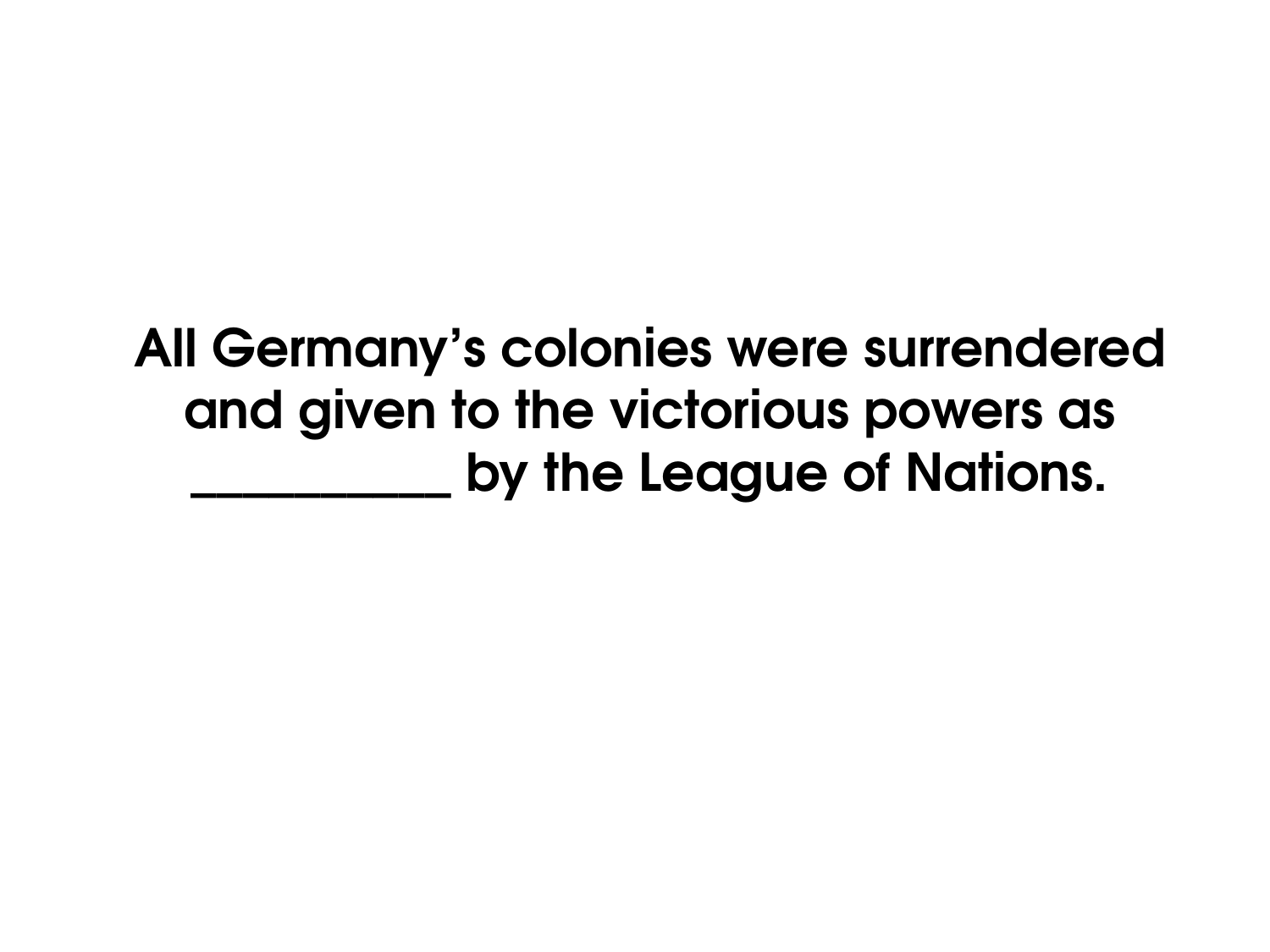

# All Germany’s colonies were surrendered and given to the victorious powers as __________ by the League of Nations.